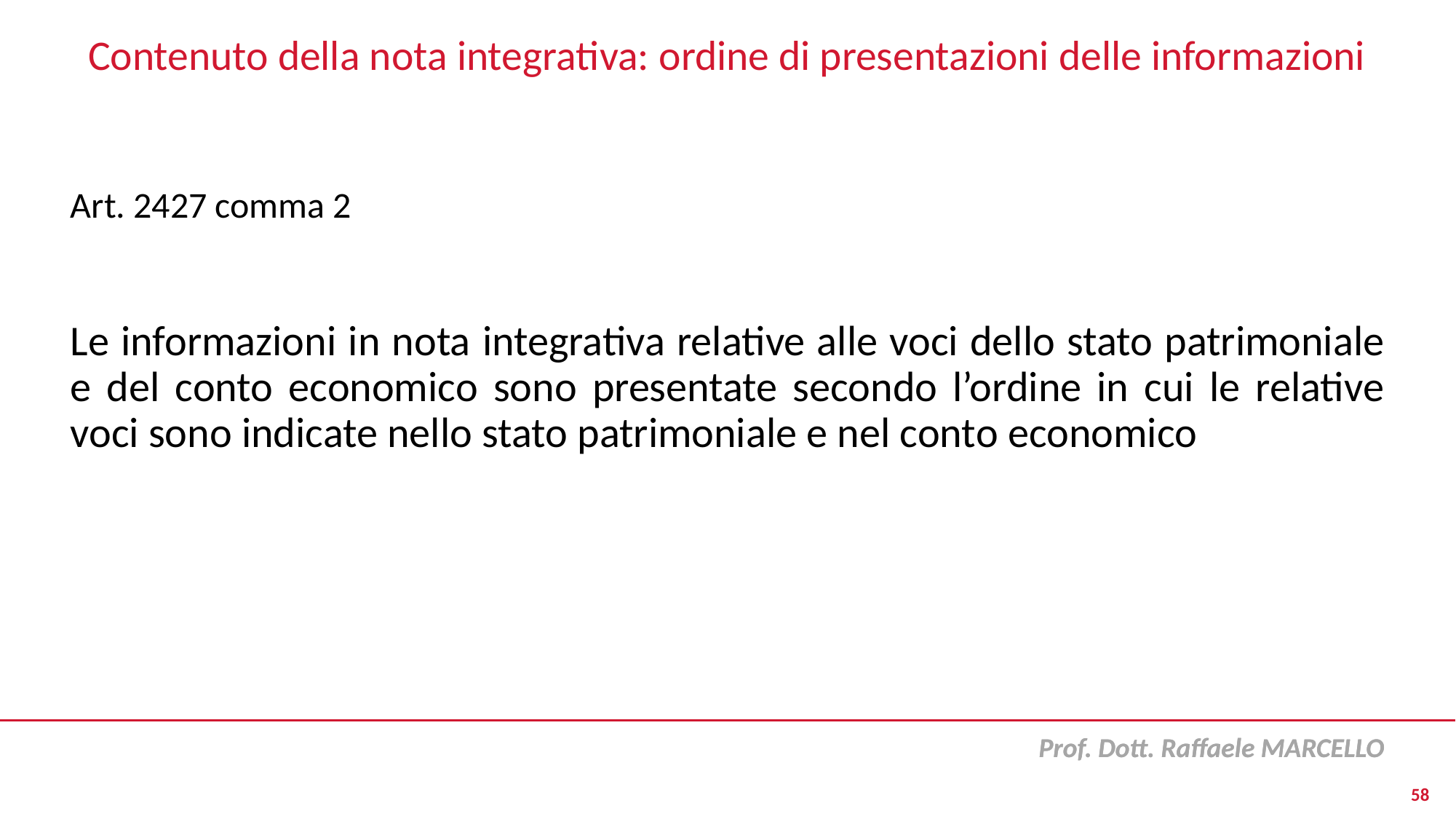

# Contenuto della nota integrativa: ordine di presentazioni delle informazioni
Art. 2427 comma 2

Le informazioni in nota integrativa relative alle voci dello stato patrimoniale e del conto economico sono presentate secondo l’ordine in cui le relative voci sono indicate nello stato patrimoniale e nel conto economico
58